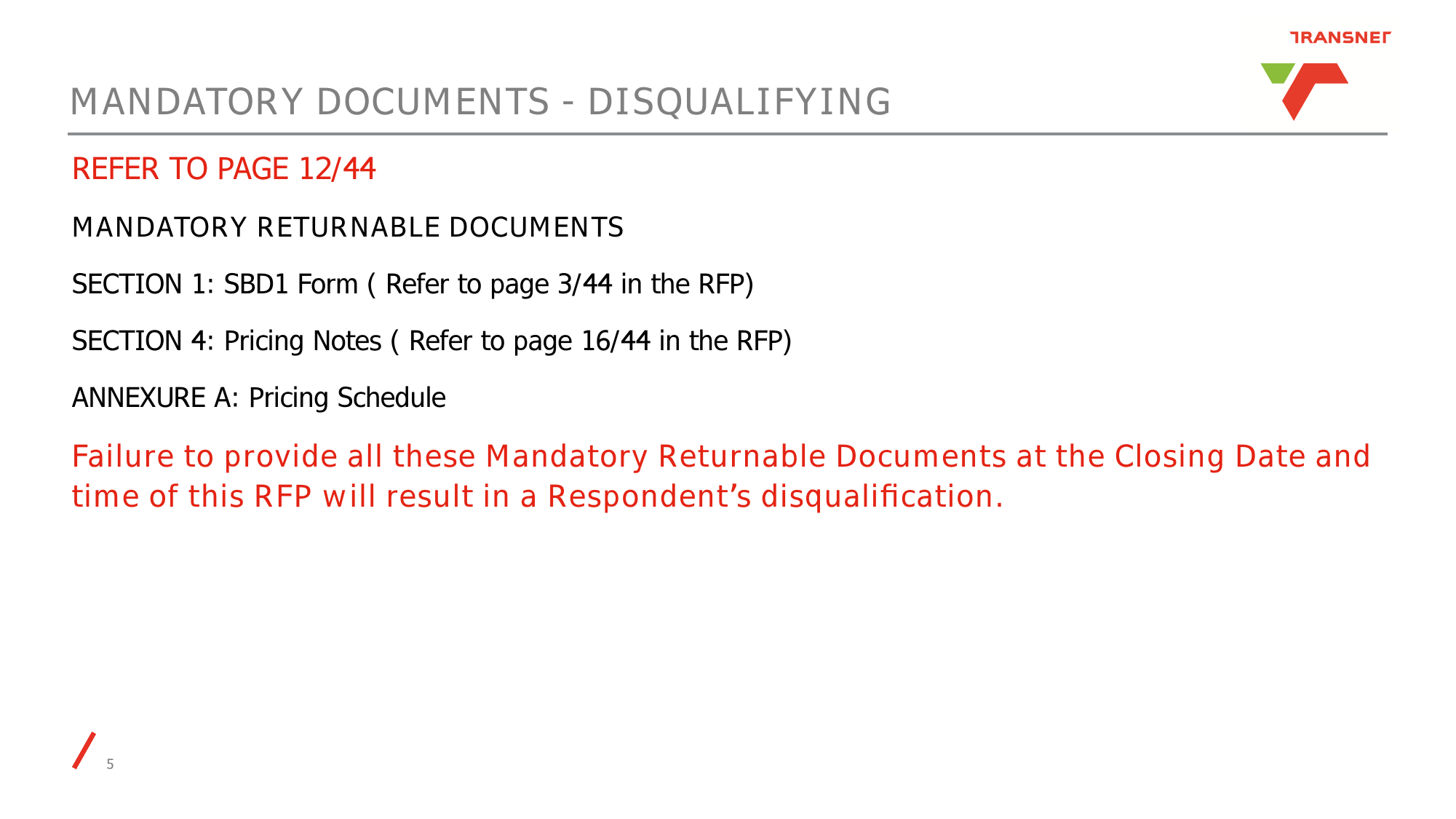

# MANDATORY DOCUMENTS - DISQUALIFYING
REFER TO PAGE 12/44
MANDATORY RETURNABLE DOCUMENTS
SECTION 1: SBD1 Form ( Refer to page 3/44 in the RFP)
SECTION 4: Pricing Notes ( Refer to page 16/44 in the RFP)
ANNEXURE A: Pricing Schedule
Failure to provide all these Mandatory Returnable Documents at the Closing Date and time of this RFP will result in a Respondent’s disqualification.